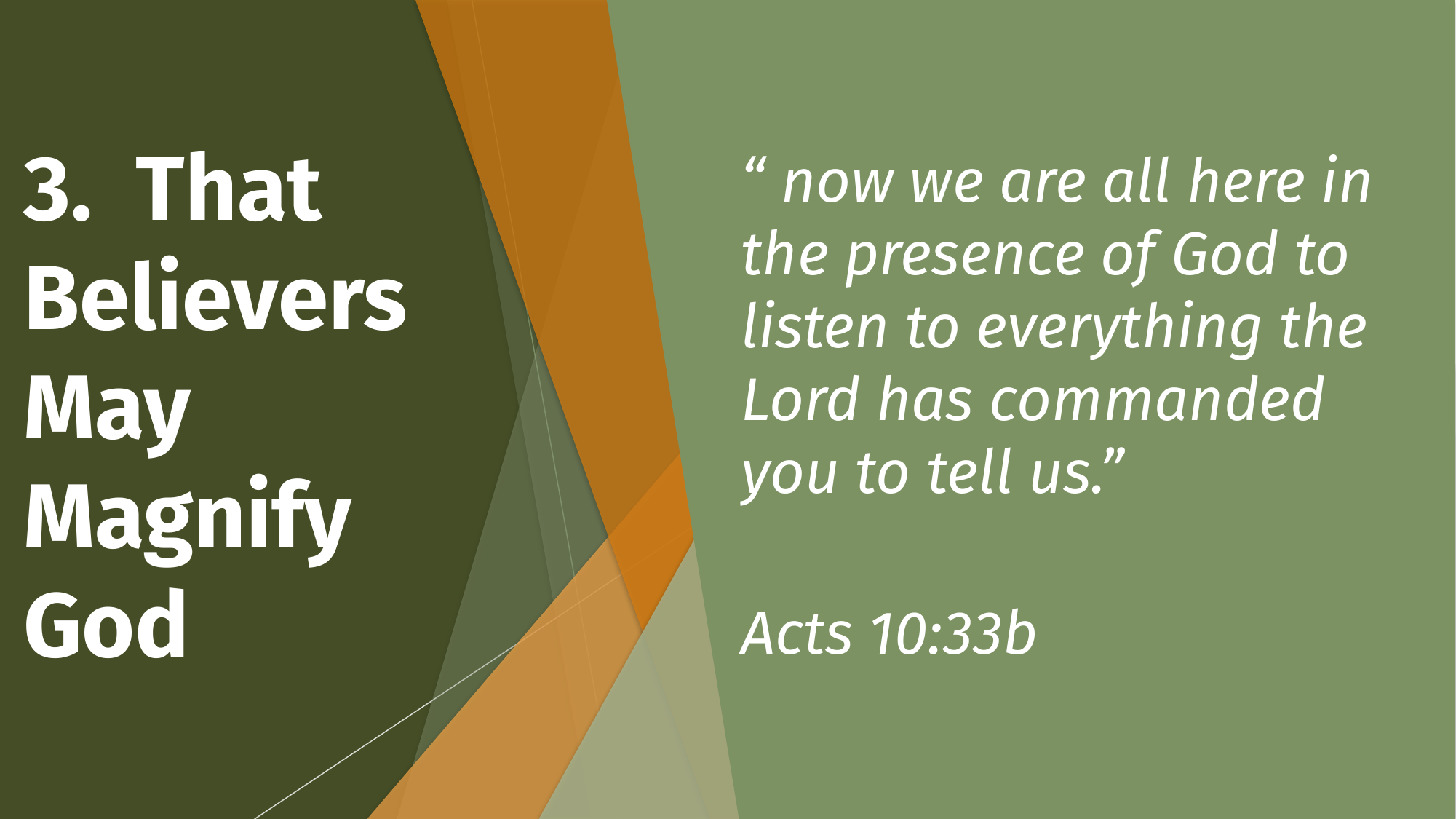

# 3.  That Believers May Magnify God
“ now we are all here in the presence of God to listen to everything the Lord has commanded you to tell us.”
 					Acts 10:33b